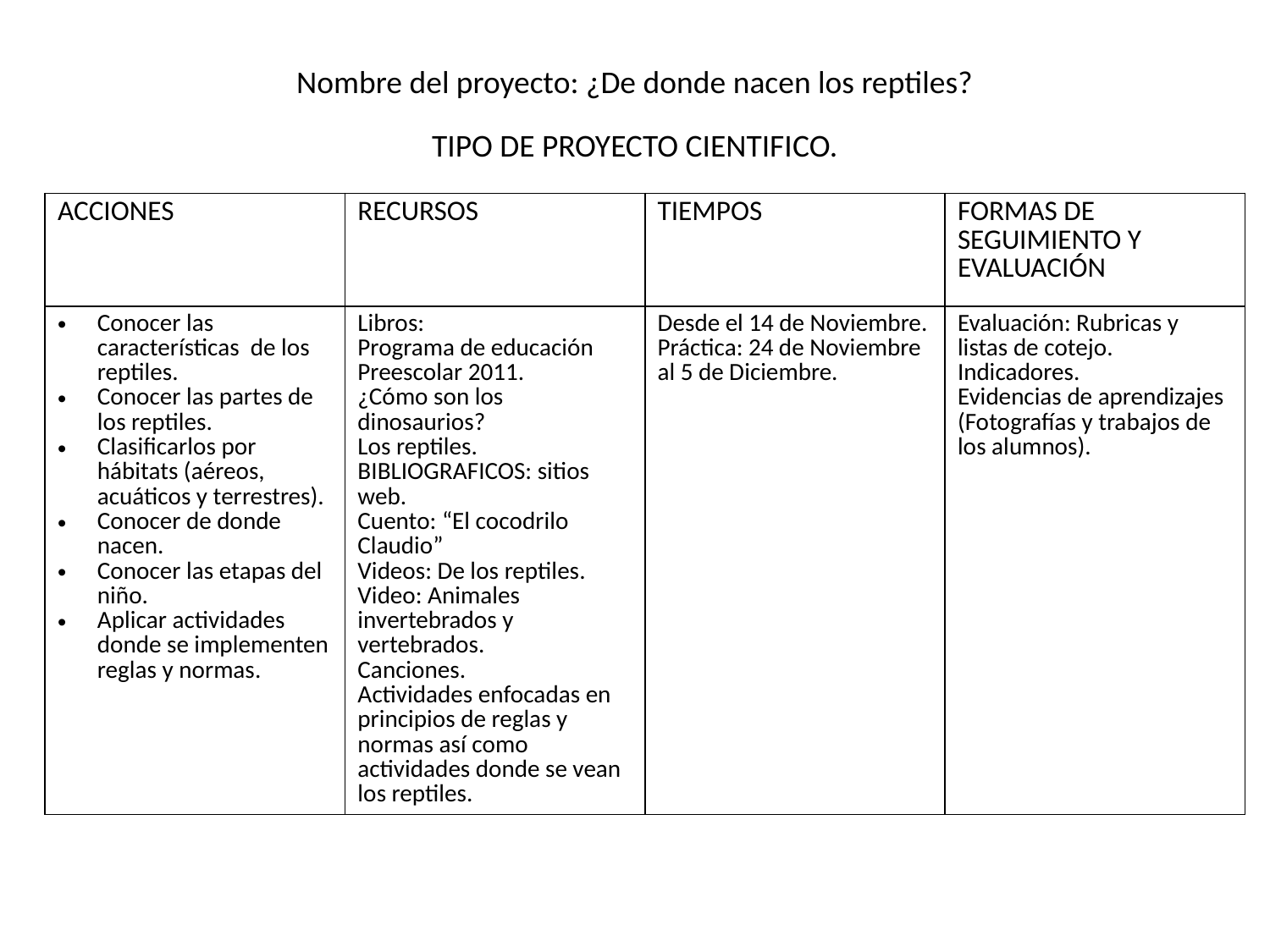

# Nombre del proyecto: ¿De donde nacen los reptiles? TIPO DE PROYECTO CIENTIFICO.
| ACCIONES | RECURSOS | TIEMPOS | FORMAS DE SEGUIMIENTO Y EVALUACIÓN |
| --- | --- | --- | --- |
| Conocer las características de los reptiles. Conocer las partes de los reptiles. Clasificarlos por hábitats (aéreos, acuáticos y terrestres). Conocer de donde nacen. Conocer las etapas del niño. Aplicar actividades donde se implementen reglas y normas. | Libros: Programa de educación Preescolar 2011. ¿Cómo son los dinosaurios? Los reptiles. BIBLIOGRAFICOS: sitios web. Cuento: “El cocodrilo Claudio” Videos: De los reptiles. Video: Animales invertebrados y vertebrados. Canciones. Actividades enfocadas en principios de reglas y normas así como actividades donde se vean los reptiles. | Desde el 14 de Noviembre. Práctica: 24 de Noviembre al 5 de Diciembre. | Evaluación: Rubricas y listas de cotejo. Indicadores. Evidencias de aprendizajes (Fotografías y trabajos de los alumnos). |